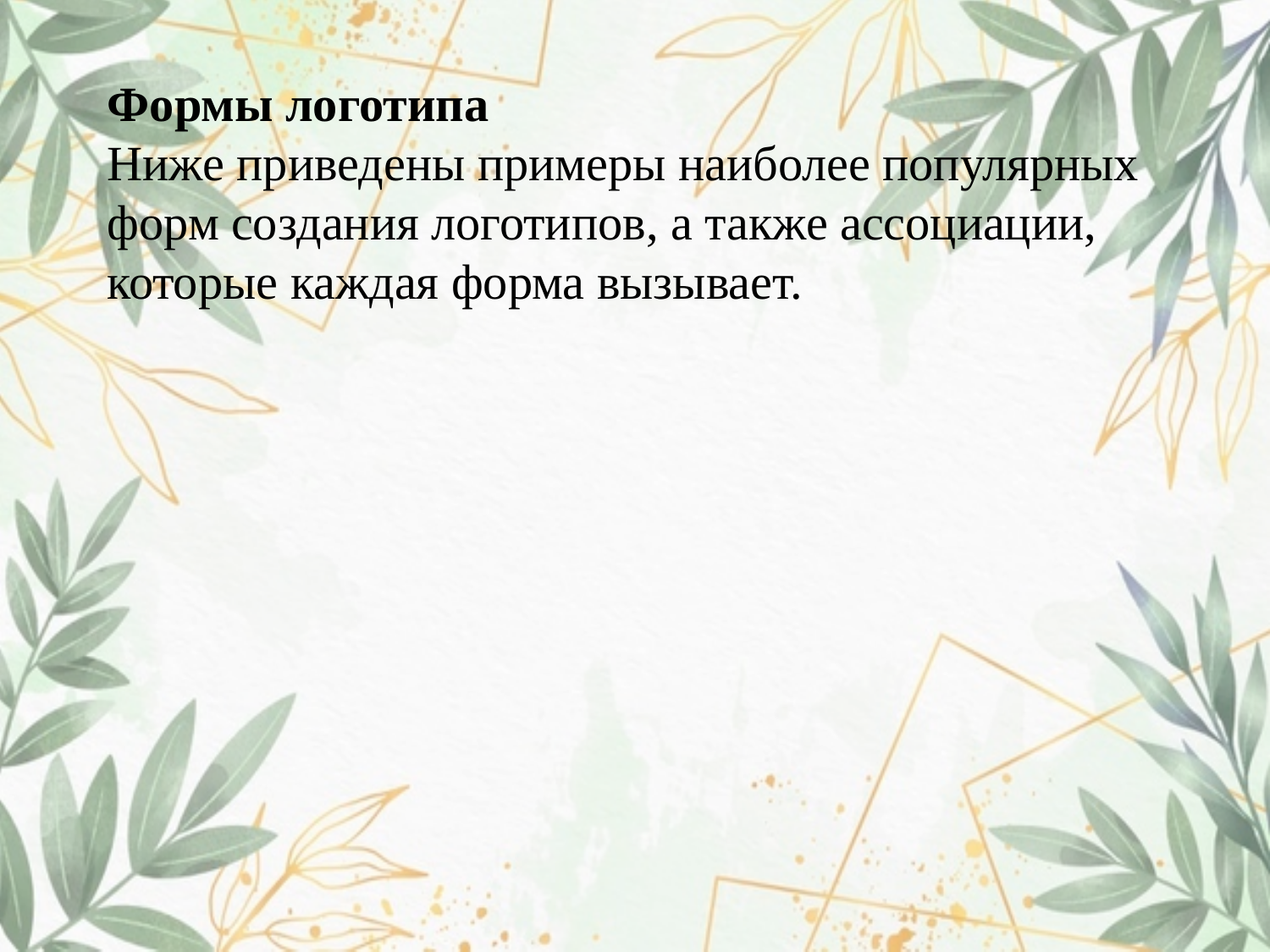

Формы логотипа
Ниже приведены примеры наиболее популярных форм создания логотипов, а также ассоциации, которые каждая форма вызывает.